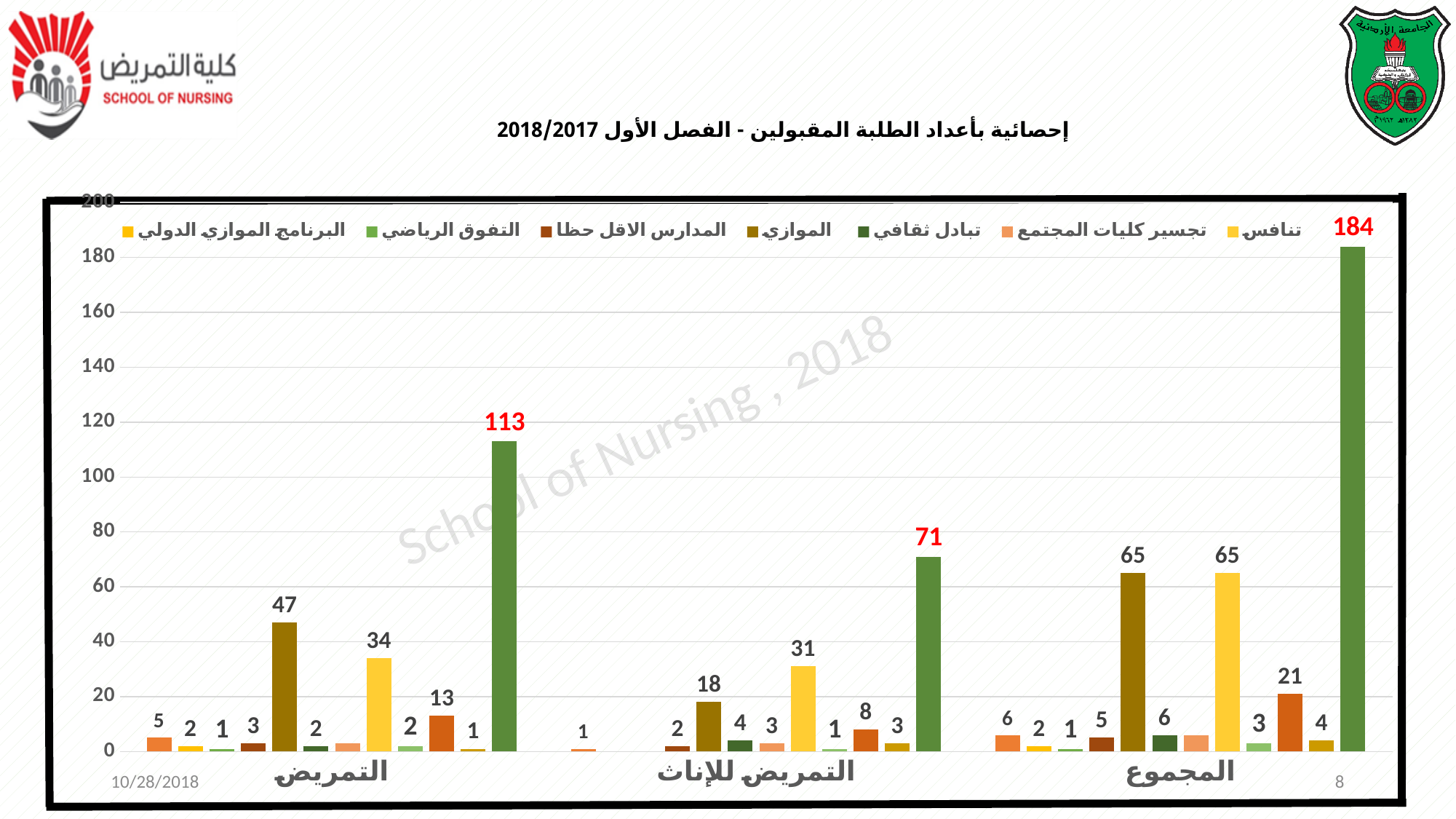

# إحصائية بأعداد الطلبة المقبولين - الفصل الأول 2018/2017

### Chart

| Category | أبناء عاملين في الجامعة | البرنامج الموازي الدولي | التفوق الرياضي | المدارس الاقل حظا | الموازي | تبادل ثقافي | تجسير كليات المجتمع | تنافس | مكرمة المخيمات | مكرمة جيش | مكرمة معلمين | المجموع |
|---|---|---|---|---|---|---|---|---|---|---|---|---|
| التمريض | 5.0 | 2.0 | 1.0 | 3.0 | 47.0 | 2.0 | 3.0 | 34.0 | 2.0 | 13.0 | 1.0 | 113.0 |
| التمريض للإناث | 1.0 | None | None | 2.0 | 18.0 | 4.0 | 3.0 | 31.0 | 1.0 | 8.0 | 3.0 | 71.0 |
| المجموع | 6.0 | 2.0 | 1.0 | 5.0 | 65.0 | 6.0 | 6.0 | 65.0 | 3.0 | 21.0 | 4.0 | 184.0 |
10/28/2018
8